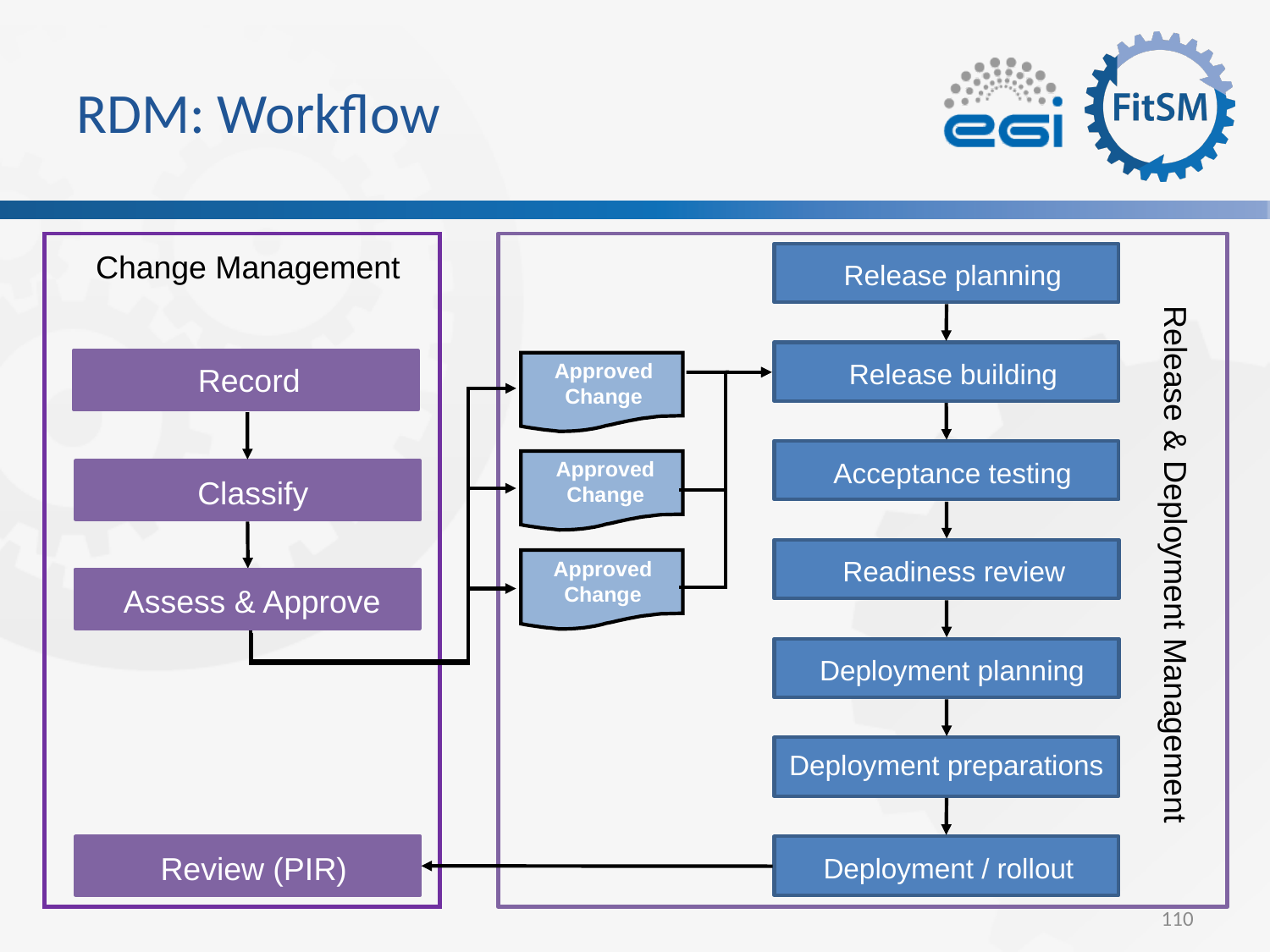

# RDM: Workflow

Change Management

Release planning

Release building

Record

Approved
Change

Acceptance testing

Approved
Change

Classify

Release & Deployment Management

Readiness review

Approved
Change

Assess & Approve

Deployment planning

Deployment preparations

Review (PIR)

Deployment / rollout

110